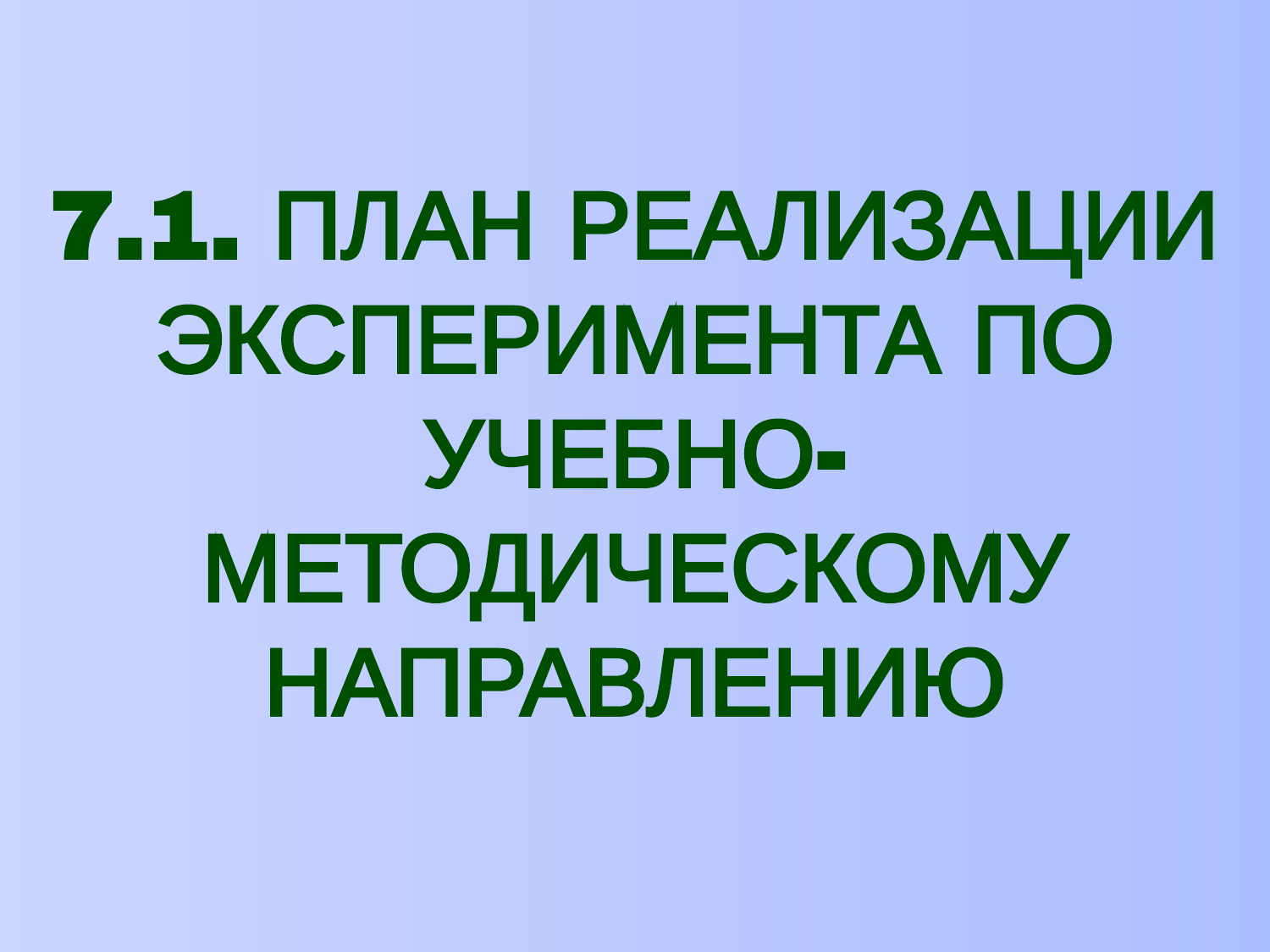

# 7.1. ПЛАН РЕАЛИЗАЦИИ ЭКСПЕРИМЕНТА ПО УЧЕБНО-МЕТОДИЧЕСКОМУ НАПРАВЛЕНИЮ